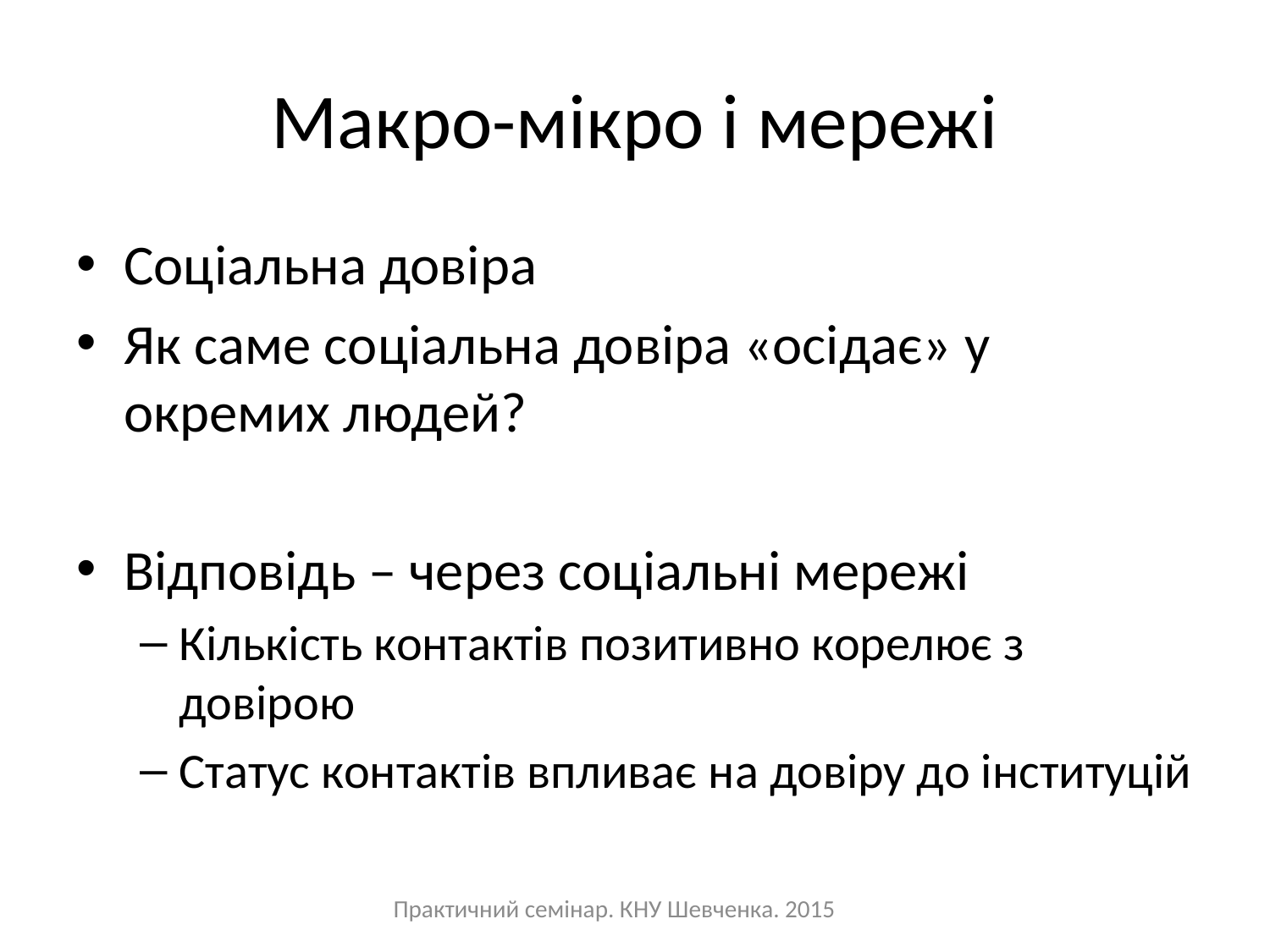

# Макро-мікро і мережі
Соціальна довіра
Як саме соціальна довіра «осідає» у окремих людей?

Відповідь – через соціальні мережі
Кількість контактів позитивно корелює з довірою
Статус контактів впливає на довіру до інституцій

Практичний семінар. КНУ Шевченка. 2015